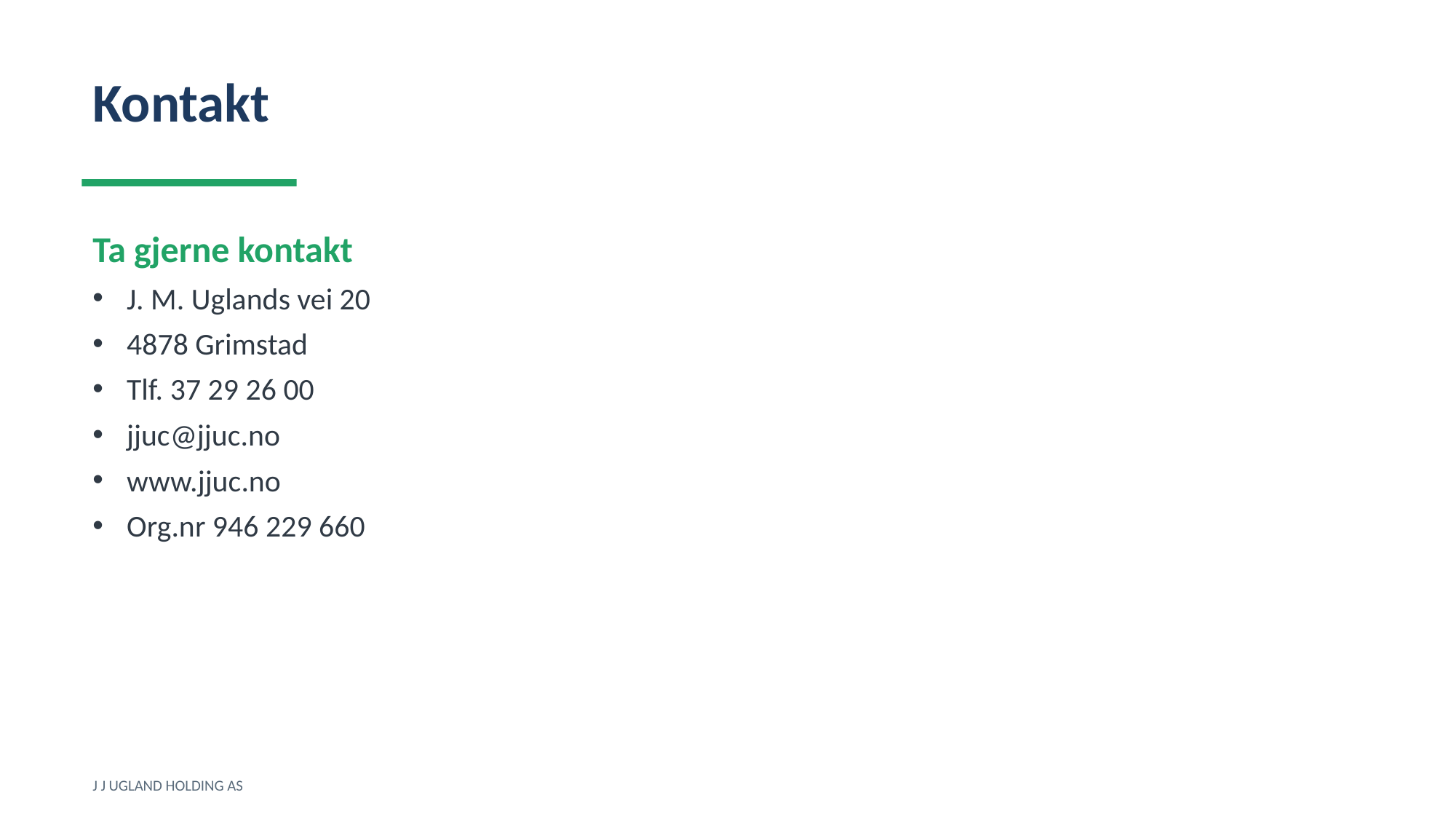

Kontakt

Ta gjerne kontakt
J. M. Uglands vei 20
4878 Grimstad
Tlf. 37 29 26 00
jjuc@jjuc.no
www.jjuc.no
Org.nr 946 229 660
J J UGLAND HOLDING AS